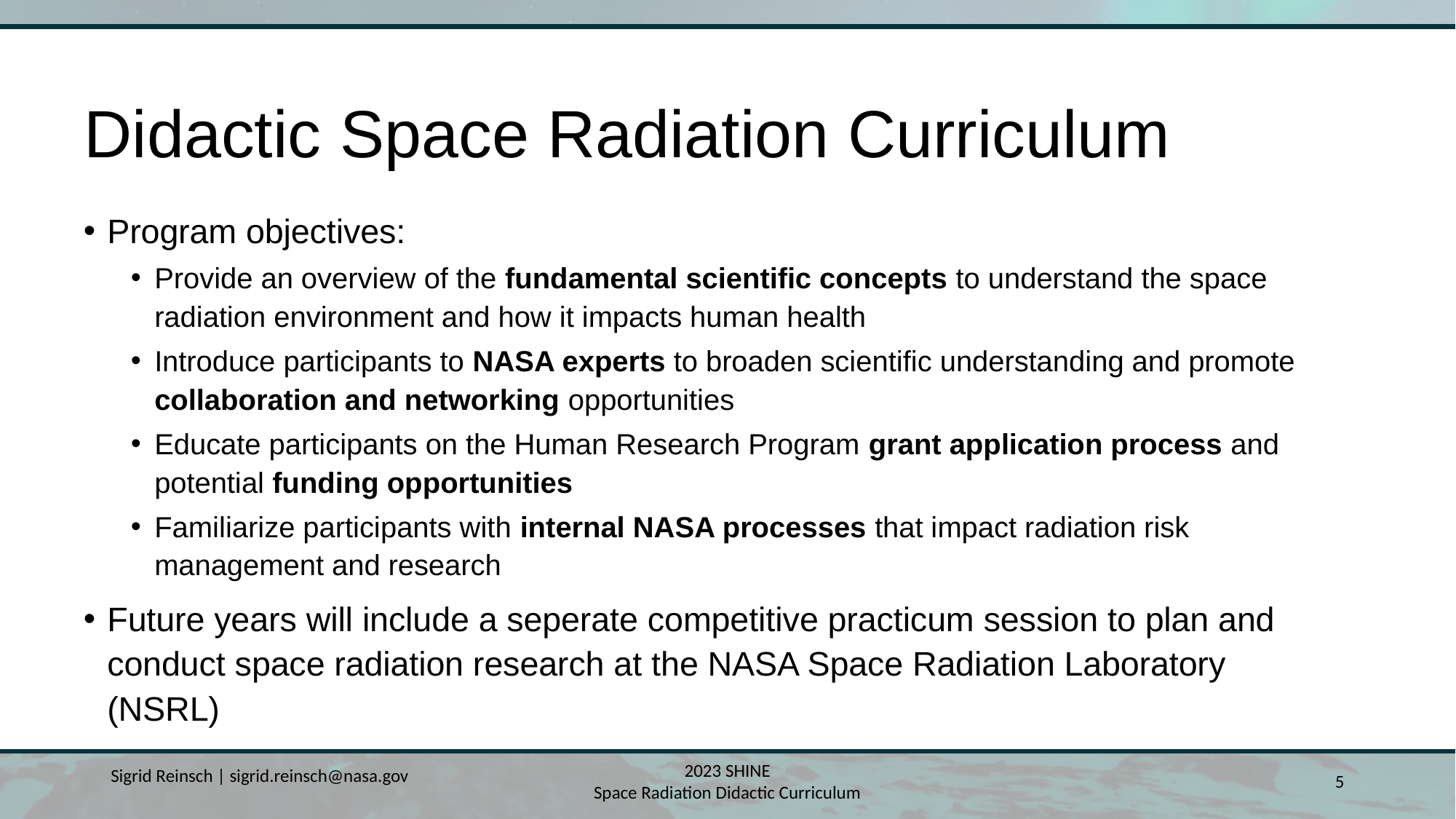

# Didactic Space Radiation Curriculum
Program objectives:
Provide an overview of the fundamental scientific concepts to understand the space radiation environment and how it impacts human health
Introduce participants to NASA experts to broaden scientific understanding and promote collaboration and networking opportunities
Educate participants on the Human Research Program grant application process and potential funding opportunities
Familiarize participants with internal NASA processes that impact radiation risk management and research
Future years will include a seperate competitive practicum session to plan and conduct space radiation research at the NASA Space Radiation Laboratory (NSRL)
Sigrid Reinsch | sigrid.reinsch@nasa.gov
2023 SHINE
Space Radiation Didactic Curriculum
5